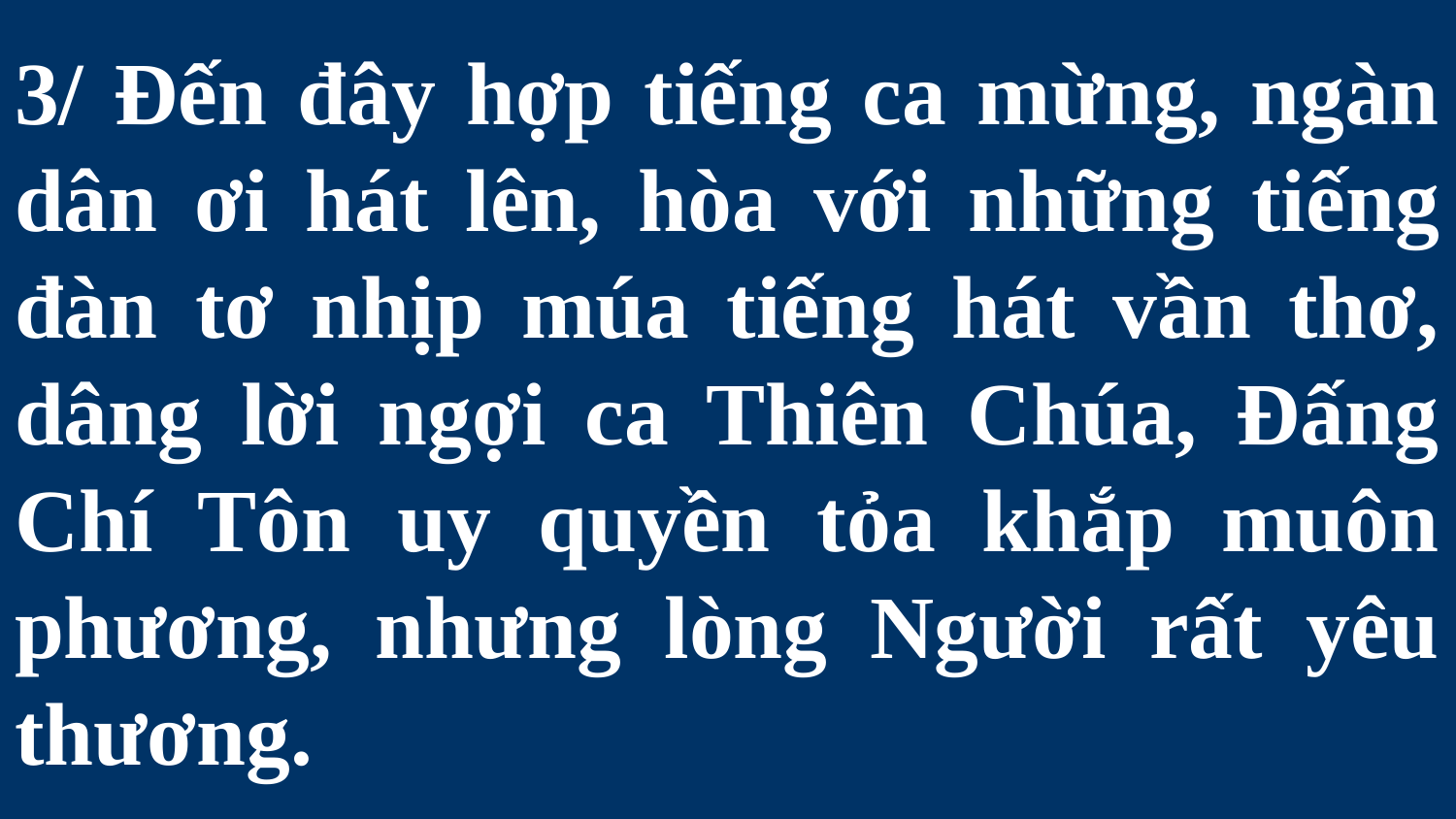

# 3/ Đến đây hợp tiếng ca mừng, ngàn dân ơi hát lên, hòa với những tiếng đàn tơ nhịp múa tiếng hát vần thơ, dâng lời ngợi ca Thiên Chúa, Đấng Chí Tôn uy quyền tỏa khắp muôn phương, nhưng lòng Người rất yêu thương.